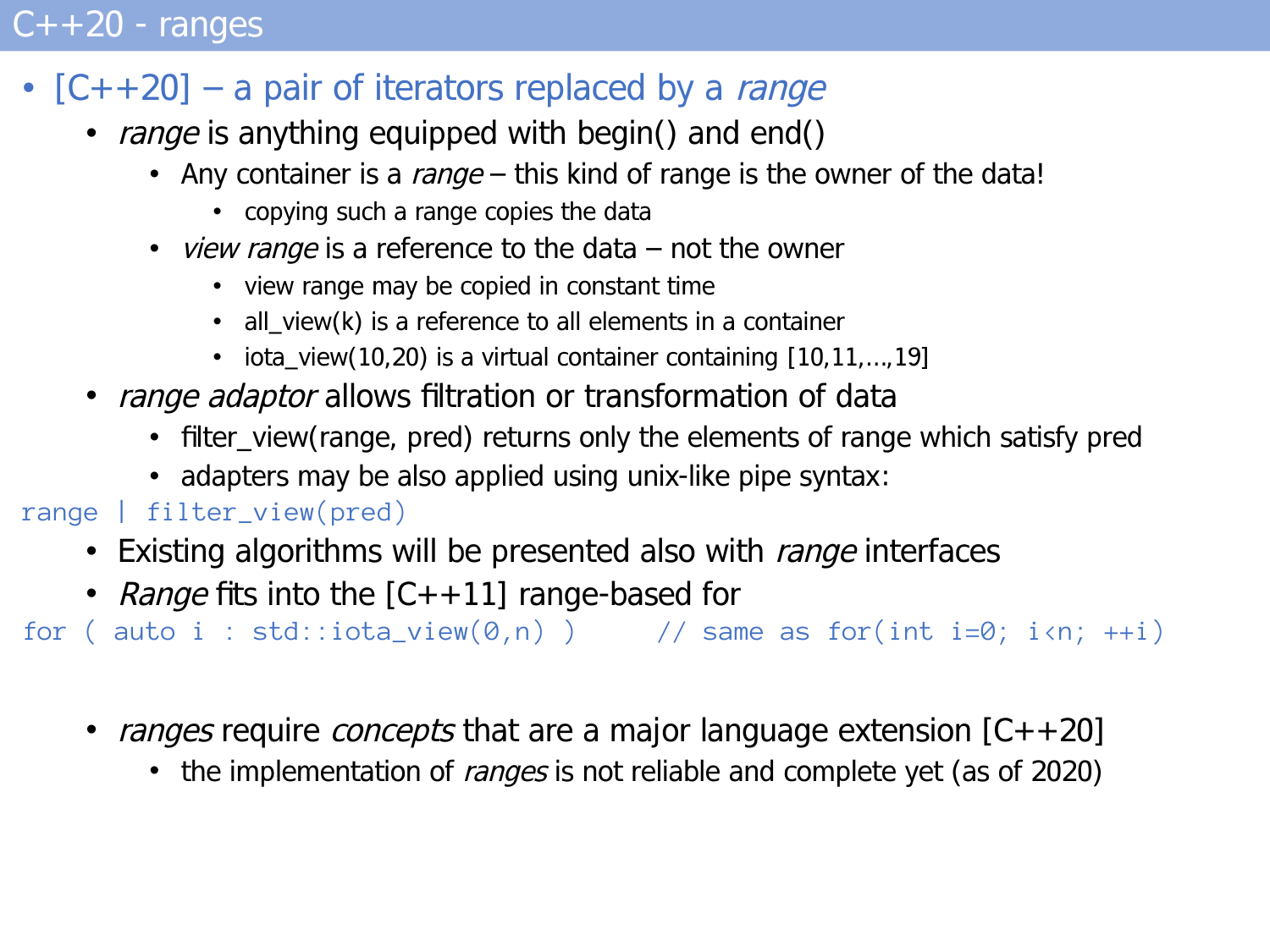

# C++20 - ranges
[C++20] – a pair of iterators replaced by a range
range is anything equipped with begin() and end()
Any container is a range – this kind of range is the owner of the data!
copying such a range copies the data
view range is a reference to the data – not the owner
view range may be copied in constant time
all_view(k) is a reference to all elements in a container
iota_view(10,20) is a virtual container containing [10,11,...,19]
range adaptor allows filtration or transformation of data
filter_view(range, pred) returns only the elements of range which satisfy pred
adapters may be also applied using unix-like pipe syntax:
range | filter_view(pred)
Existing algorithms will be presented also with range interfaces
Range fits into the [C++11] range-based for
for ( auto i : std::iota_view(0,n) )	// same as for(int i=0; i<n; ++i)

ranges require concepts that are a major language extension [C++20]
the implementation of ranges is not reliable and complete yet (as of 2020)